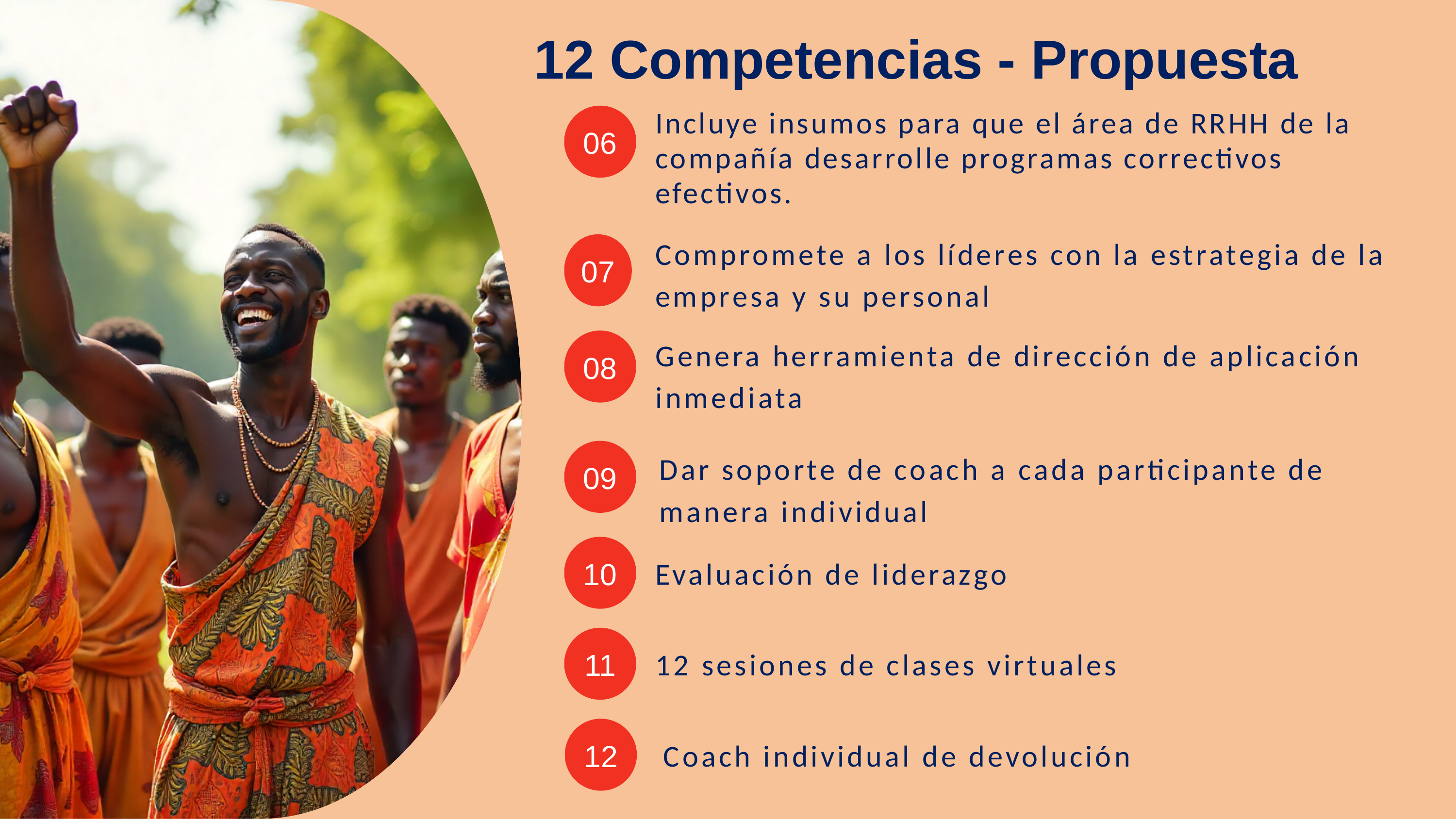

12 Competencias - Propuesta
Incluye insumos para que el área de RRHH de la compañía desarrolle programas correctivos efectivos.

06
Compromete a los líderes con la estrategia de la empresa y su personal

07

08
Genera herramienta de dirección de aplicación inmediata

09
Dar soporte de coach a cada participante de manera individual

10
Evaluación de liderazgo

11
12 sesiones de clases virtuales

12
Coach individual de devolución